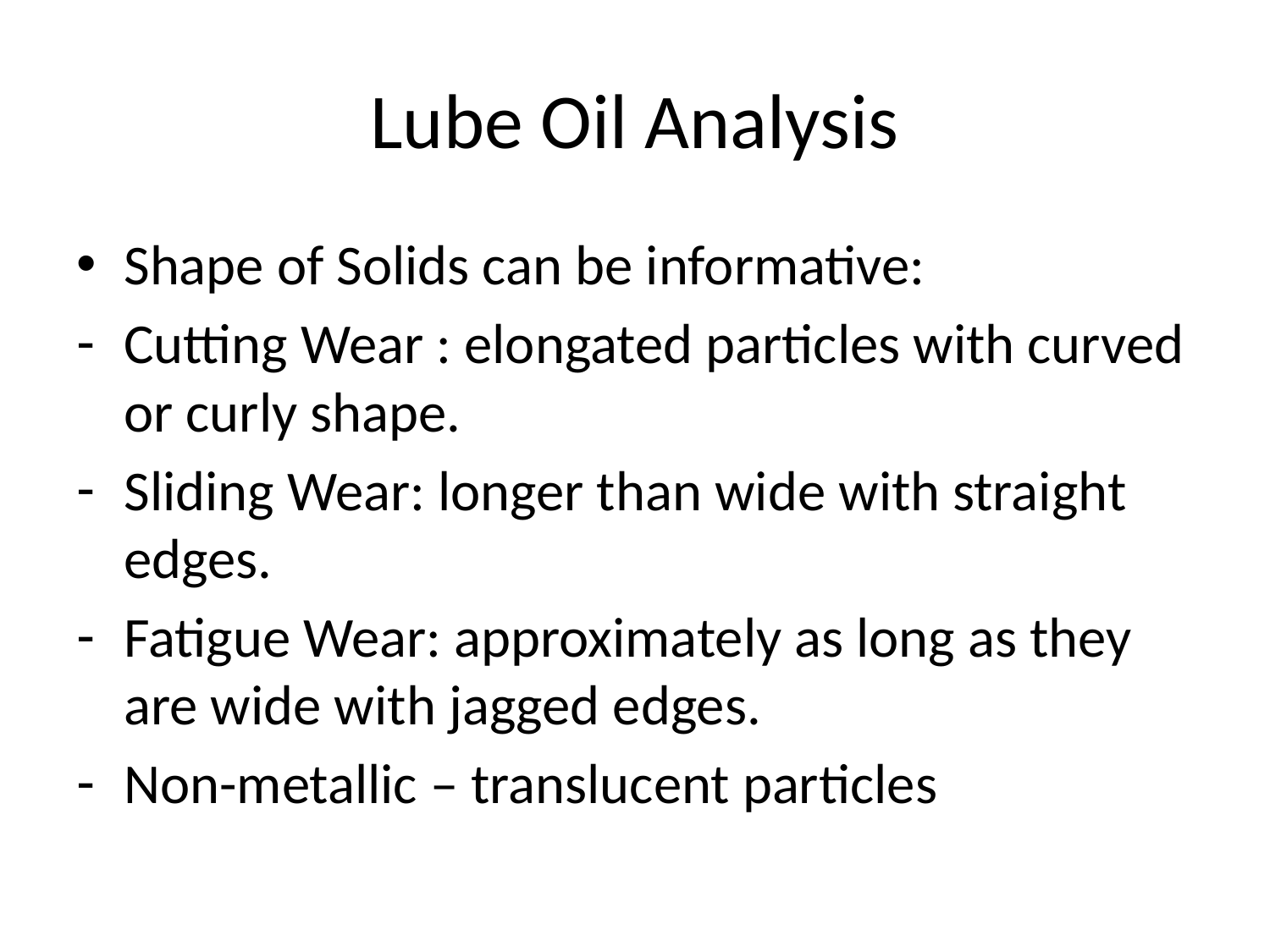

# Lube Oil Analysis
Shape of Solids can be informative:
Cutting Wear : elongated particles with curved or curly shape.
Sliding Wear: longer than wide with straight edges.
Fatigue Wear: approximately as long as they are wide with jagged edges.
Non-metallic – translucent particles